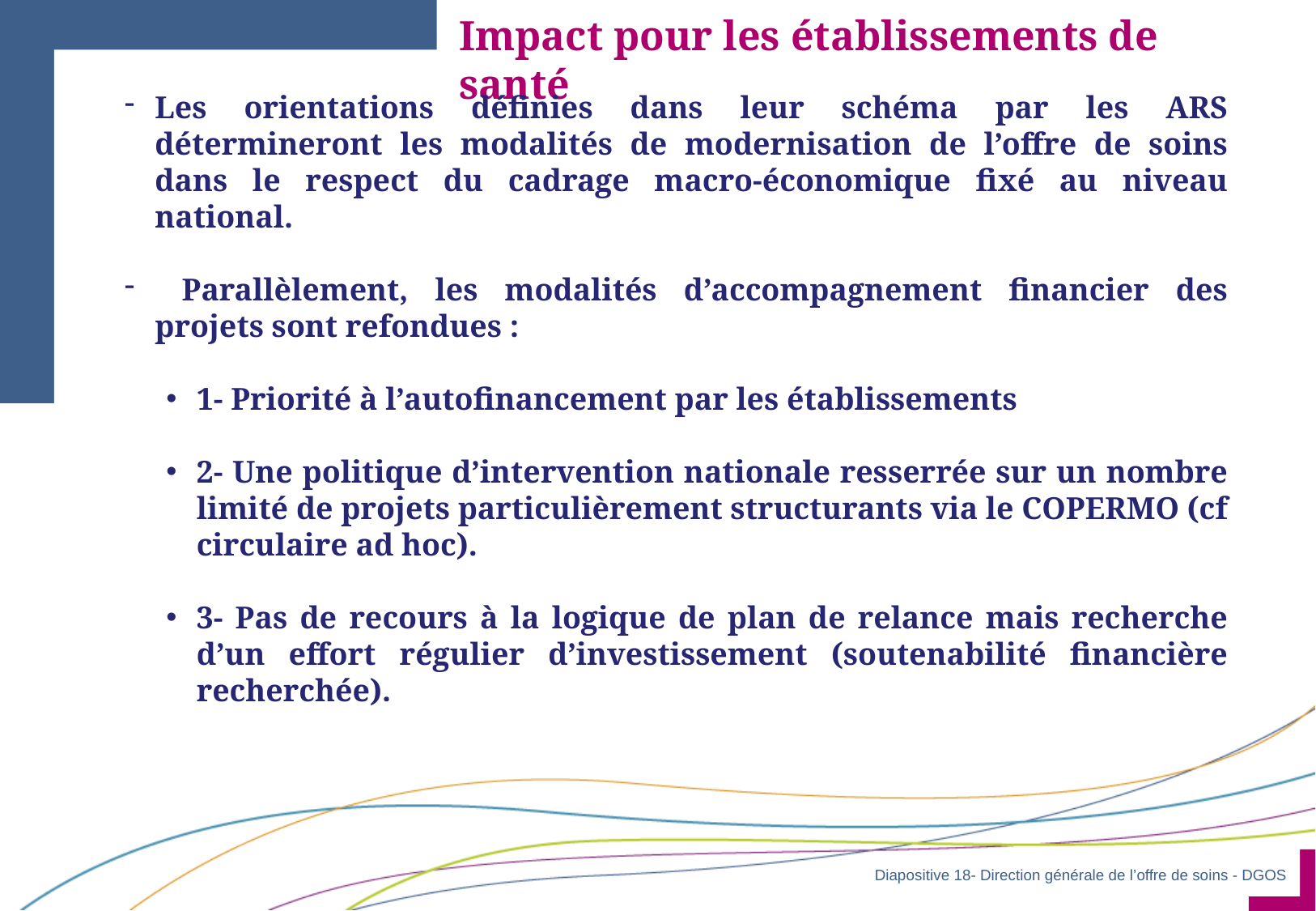

Impact pour les établissements de santé
Les orientations définies dans leur schéma par les ARS détermineront les modalités de modernisation de l’offre de soins dans le respect du cadrage macro-économique fixé au niveau national.

 Parallèlement, les modalités d’accompagnement financier des projets sont refondues :

1- Priorité à l’autofinancement par les établissements

2- Une politique d’intervention nationale resserrée sur un nombre limité de projets particulièrement structurants via le COPERMO (cf circulaire ad hoc).

3- Pas de recours à la logique de plan de relance mais recherche d’un effort régulier d’investissement (soutenabilité financière recherchée).